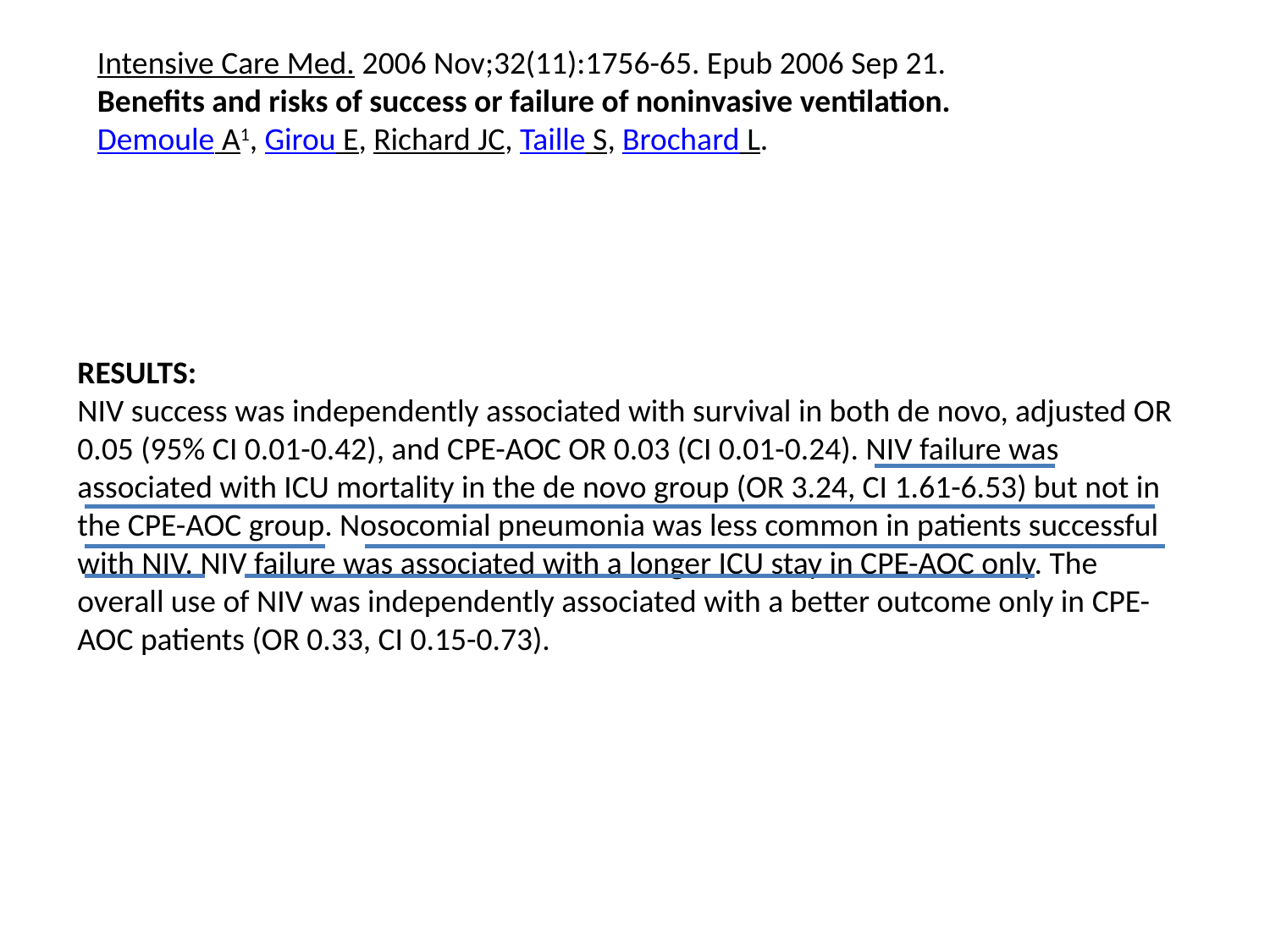

Intensive Care Med. 2006 Nov;32(11):1756-65. Epub 2006 Sep 21.
Benefits and risks of success or failure of noninvasive ventilation.
Demoule A1, Girou E, Richard JC, Taille S, Brochard L.
RESULTS:
NIV success was independently associated with survival in both de novo, adjusted OR 0.05 (95% CI 0.01-0.42), and CPE-AOC OR 0.03 (CI 0.01-0.24). NIV failure was associated with ICU mortality in the de novo group (OR 3.24, CI 1.61-6.53) but not in the CPE-AOC group. Nosocomial pneumonia was less common in patients successful with NIV. NIV failure was associated with a longer ICU stay in CPE-AOC only. The overall use of NIV was independently associated with a better outcome only in CPE-AOC patients (OR 0.33, CI 0.15-0.73).